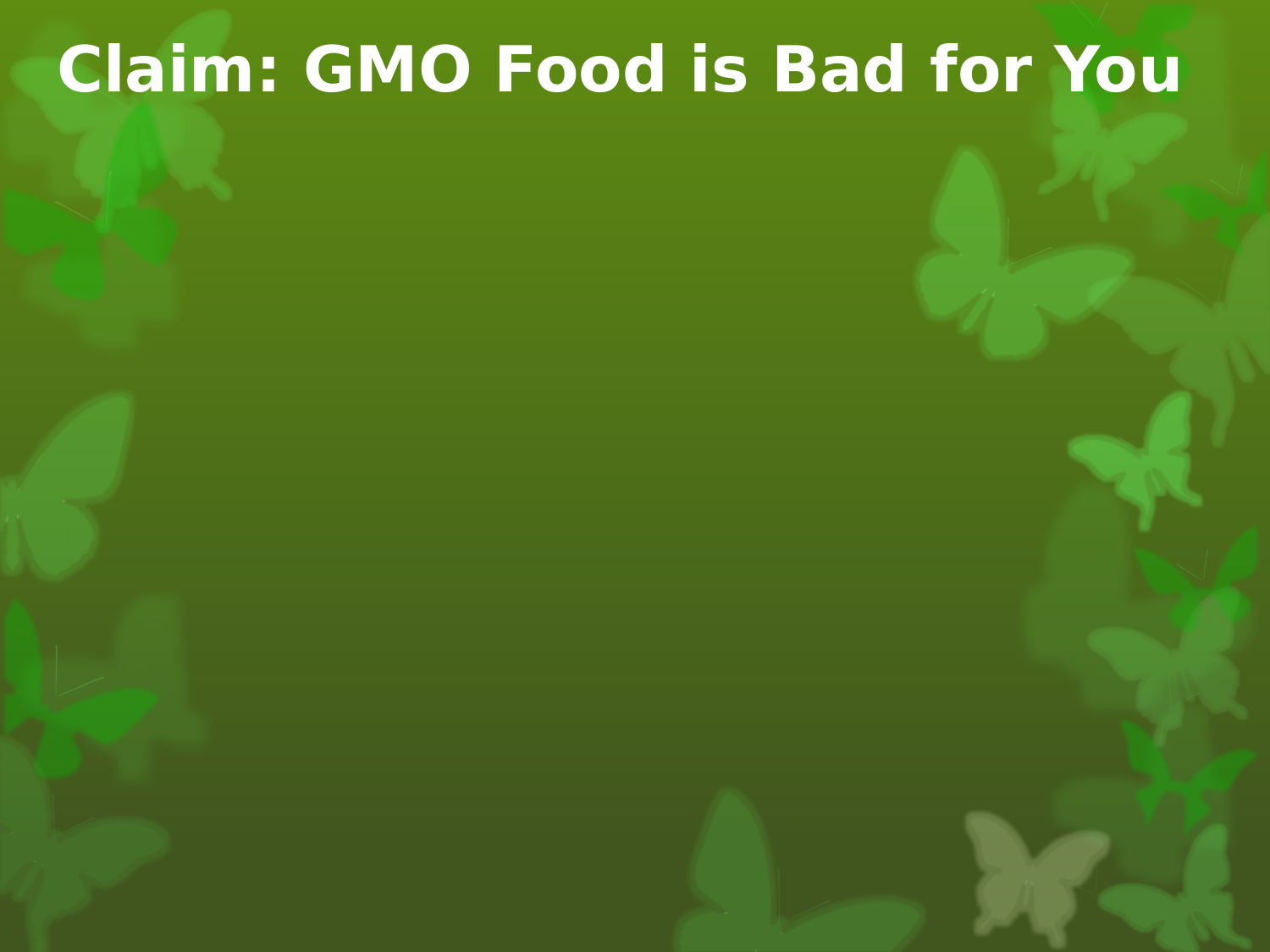

# Claim: GMO Food is Bad for You